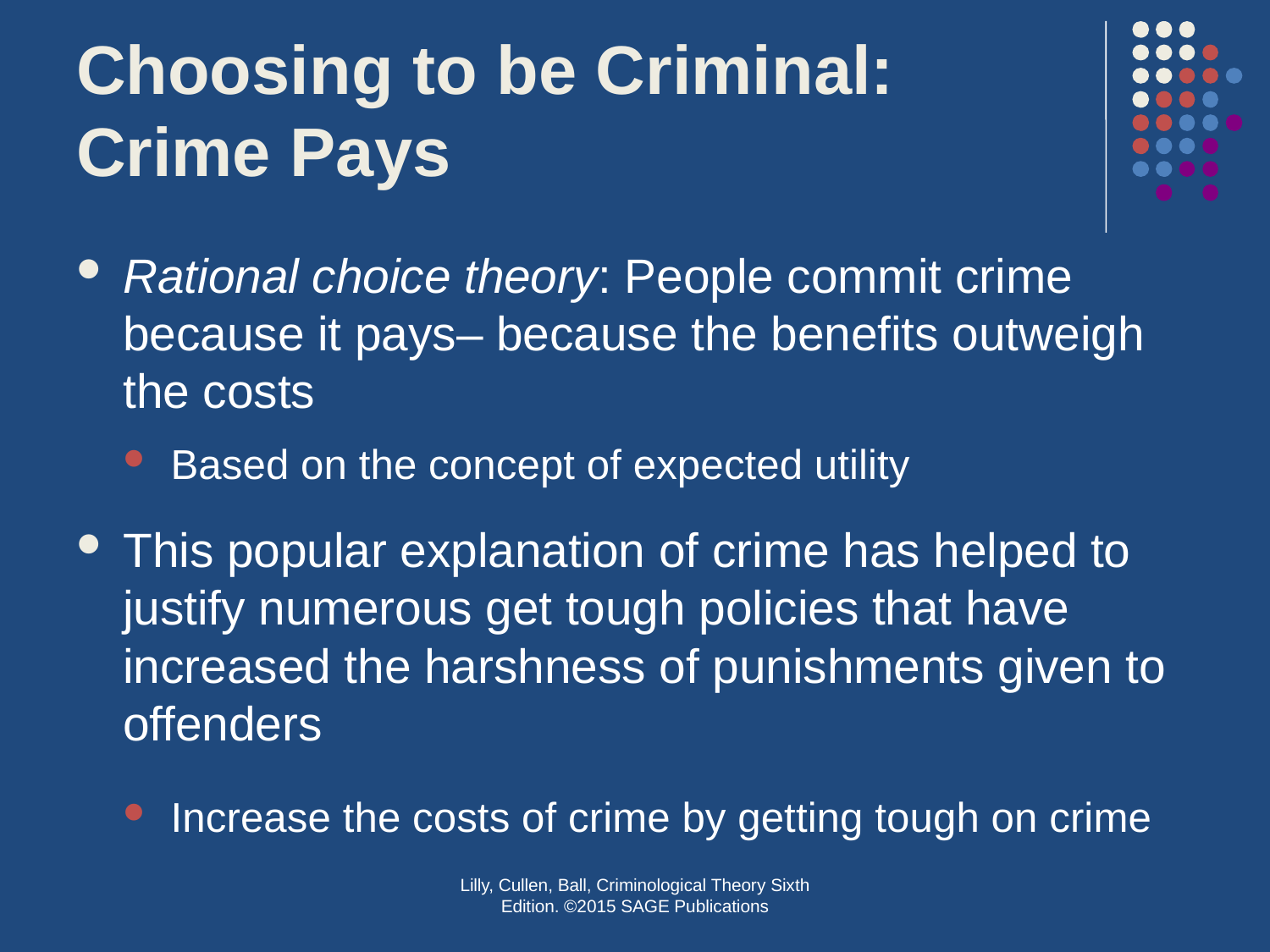

# Choosing to be Criminal: Crime Pays
Rational choice theory: People commit crime because it pays– because the benefits outweigh the costs

Based on the concept of expected utility

This popular explanation of crime has helped to justify numerous get tough policies that have increased the harshness of punishments given to offenders

Increase the costs of crime by getting tough on crime

Lilly, Cullen, Ball, Criminological Theory Sixth Edition. ©2015 SAGE Publications